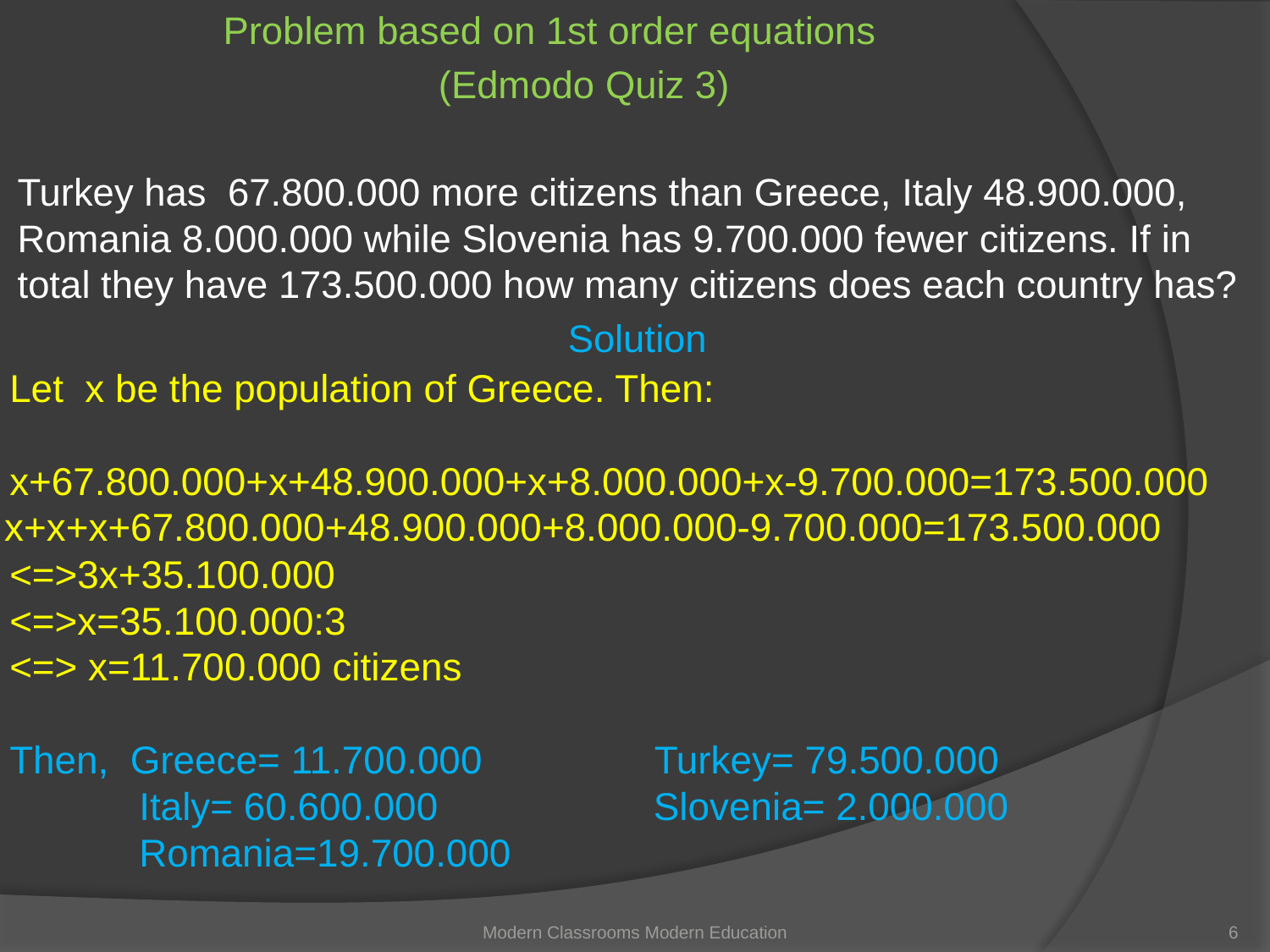

Problem based on 1st order equations
                                       (Edmodo Quiz 3)

Turkey has  67.800.000 more citizens than Greece, Italy 48.900.000, Romania 8.000.000 while Slovenia has 9.700.000 fewer citizens. If in total they have 173.500.000 how many citizens does each country has?
                                                   Solution
Let  x be the population of Greece. Then:

x+67.800.000+x+48.900.000+x+8.000.000+x-9.700.000=173.500.000
x+x+x+67.800.000+48.900.000+8.000.000-9.700.000=173.500.000
<=>3x+35.100.000
<=>x=35.100.000:3
<=> x=11.700.000 citizens

Then,  Greece= 11.700.000                Turkey= 79.500.000
            Italy= 60.600.000                    Slovenia= 2.000.000
            Romania=19.700.000
Modern Classrooms Modern Education
6